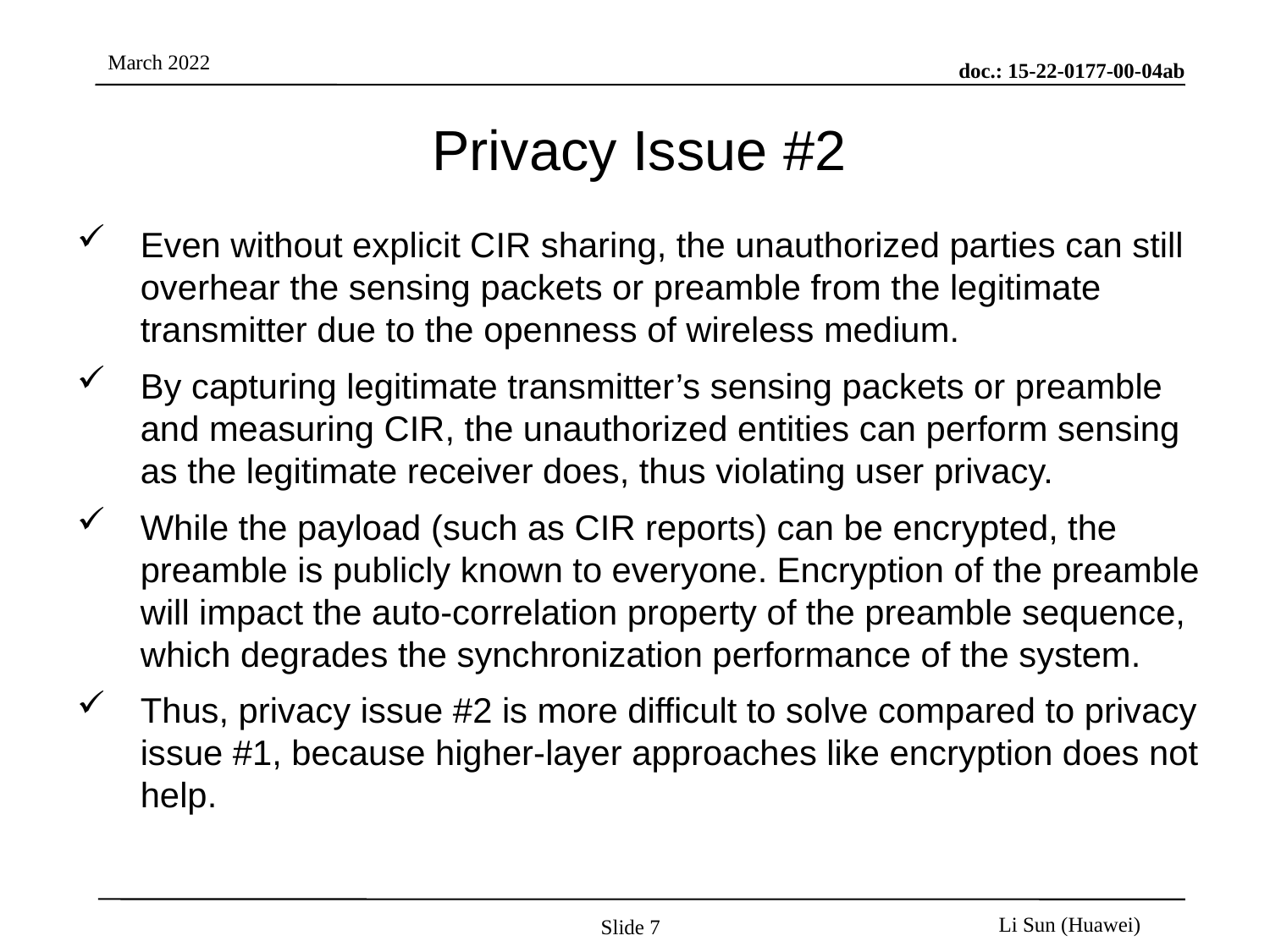

# Privacy Issue #2
Even without explicit CIR sharing, the unauthorized parties can still overhear the sensing packets or preamble from the legitimate transmitter due to the openness of wireless medium.
By capturing legitimate transmitter’s sensing packets or preamble and measuring CIR, the unauthorized entities can perform sensing as the legitimate receiver does, thus violating user privacy.
While the payload (such as CIR reports) can be encrypted, the preamble is publicly known to everyone. Encryption of the preamble will impact the auto-correlation property of the preamble sequence, which degrades the synchronization performance of the system.
Thus, privacy issue #2 is more difficult to solve compared to privacy issue #1, because higher-layer approaches like encryption does not help.

Slide 7